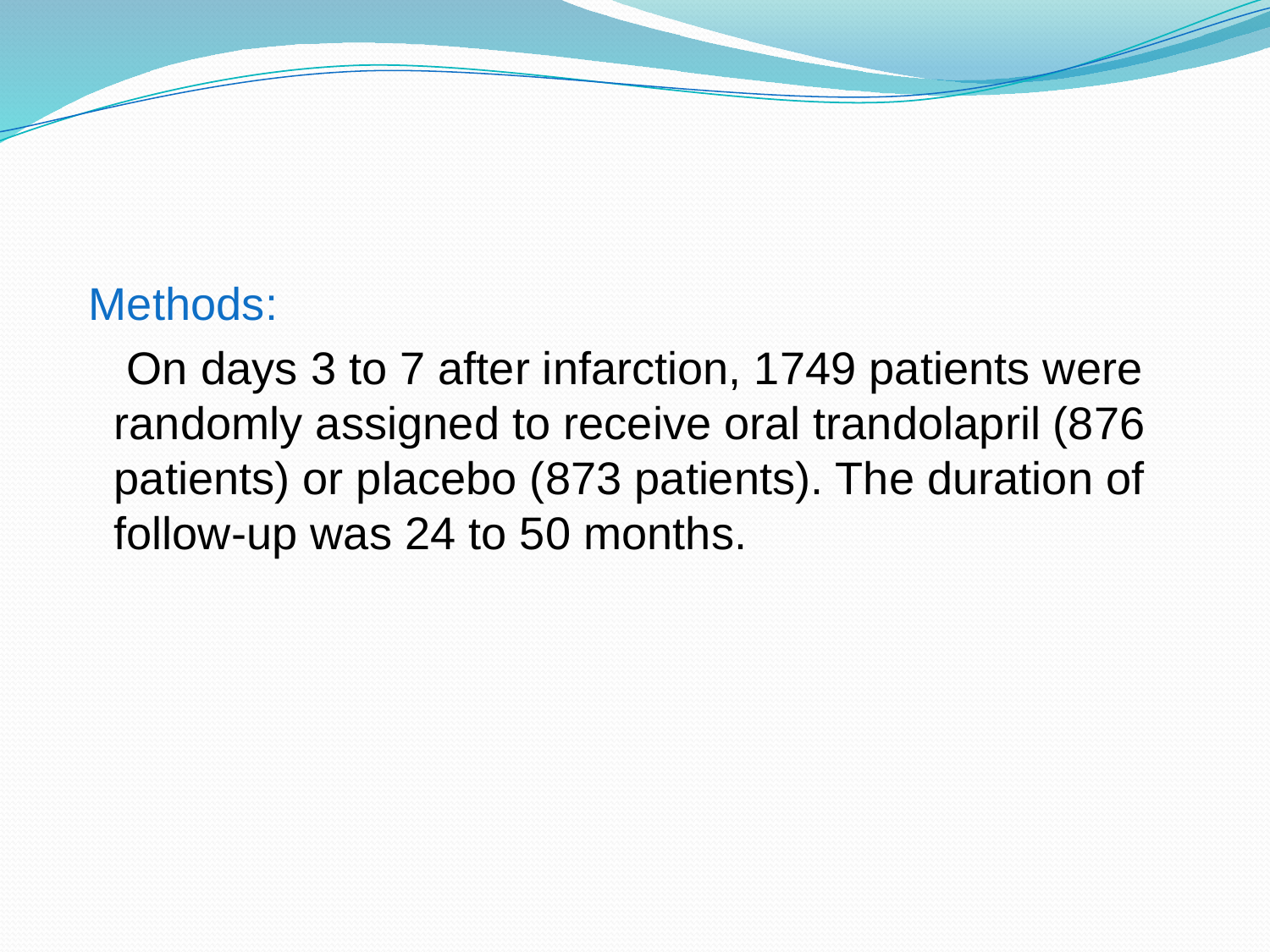

#
 Methods:
    On days 3 to 7 after infarction, 1749 patients were randomly assigned to receive oral trandolapril (876 patients) or placebo (873 patients). The duration of follow-up was 24 to 50 months.